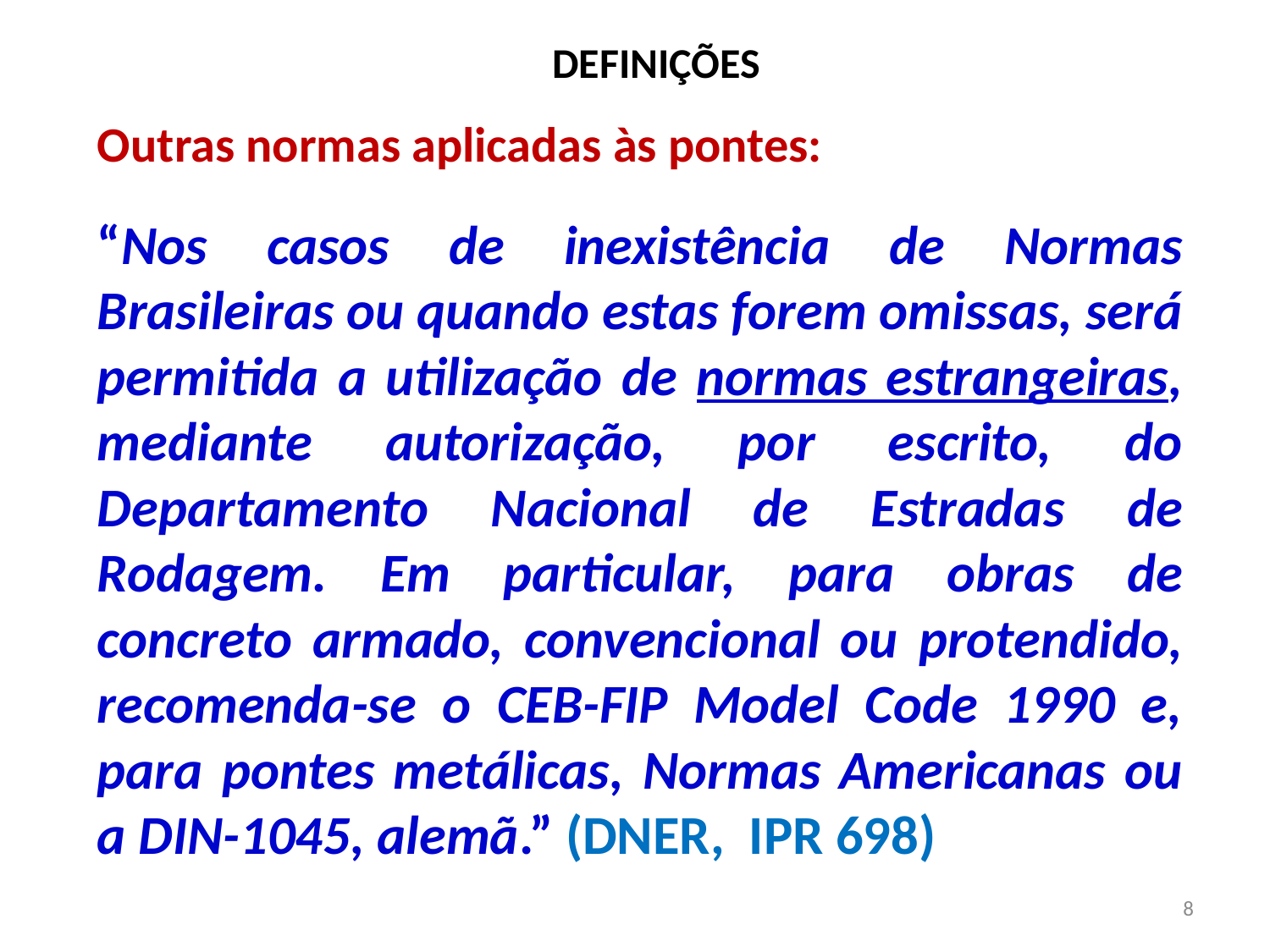

# DEFINIÇÕES
Outras normas aplicadas às pontes:

“Nos casos de inexistência de Normas Brasileiras ou quando estas forem omissas, será permitida a utilização de normas estrangeiras, mediante autorização, por escrito, do Departamento Nacional de Estradas de Rodagem. Em particular, para obras de concreto armado, convencional ou protendido, recomenda-se o CEB-FIP Model Code 1990 e, para pontes metálicas, Normas Americanas ou a DIN-1045, alemã.” (DNER,  IPR 698)
8